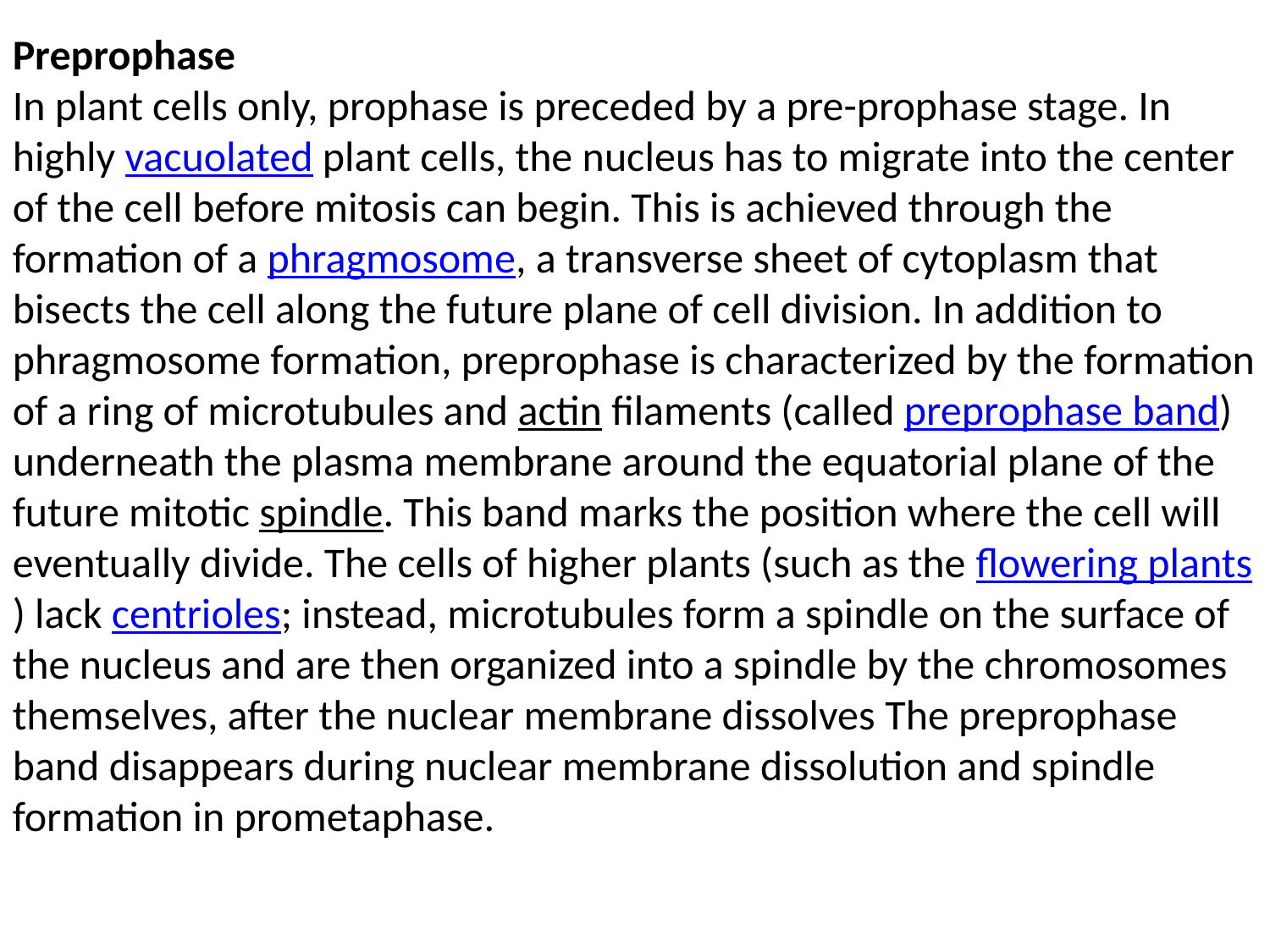

Preprophase
In plant cells only, prophase is preceded by a pre-prophase stage. In highly vacuolated plant cells, the nucleus has to migrate into the center of the cell before mitosis can begin. This is achieved through the formation of a phragmosome, a transverse sheet of cytoplasm that bisects the cell along the future plane of cell division. In addition to phragmosome formation, preprophase is characterized by the formation of a ring of microtubules and actin filaments (called preprophase band) underneath the plasma membrane around the equatorial plane of the future mitotic spindle. This band marks the position where the cell will eventually divide. The cells of higher plants (such as the flowering plants) lack centrioles; instead, microtubules form a spindle on the surface of the nucleus and are then organized into a spindle by the chromosomes themselves, after the nuclear membrane dissolves The preprophase band disappears during nuclear membrane dissolution and spindle formation in prometaphase.